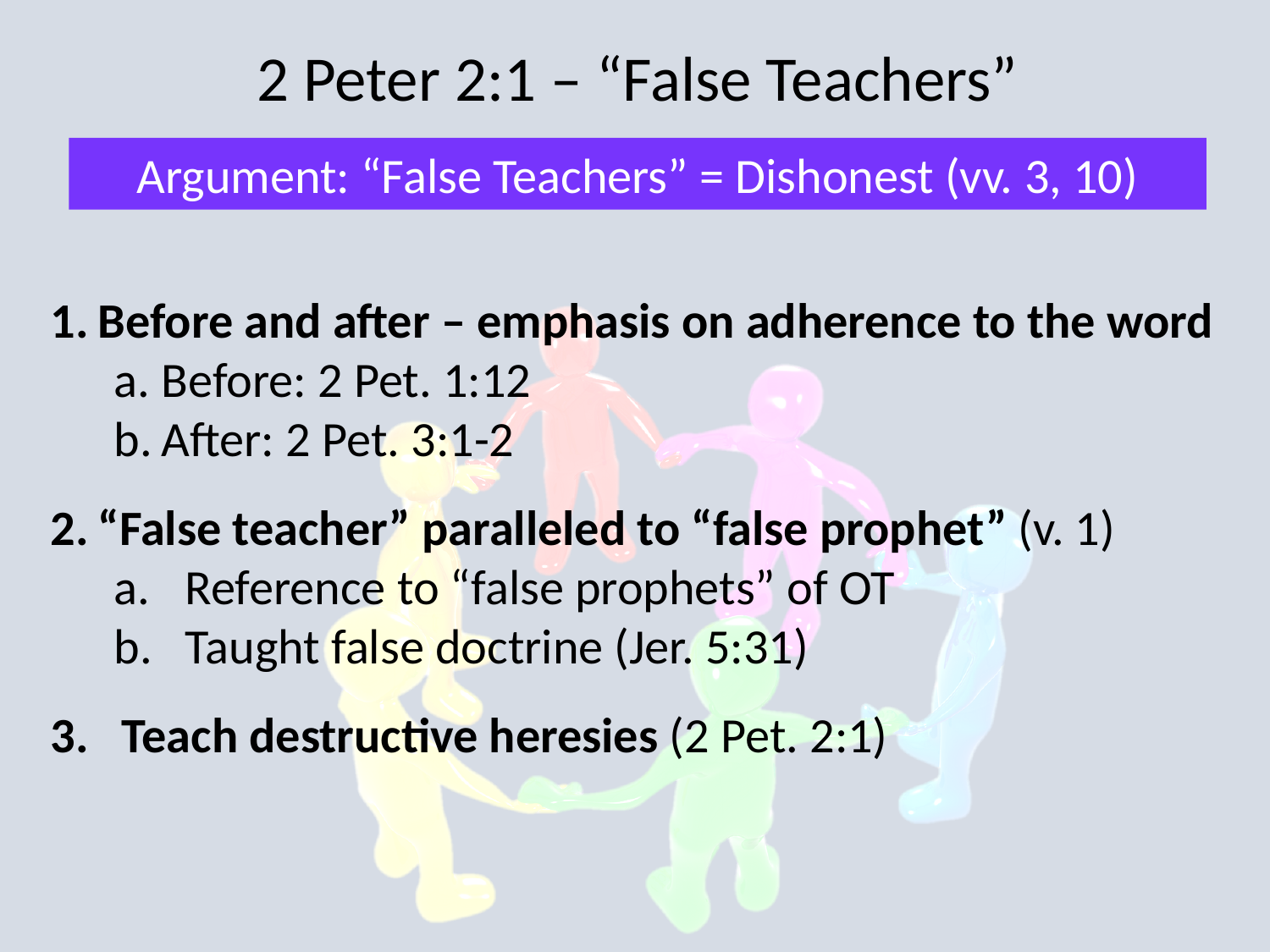

2 Peter 2:1 – “False Teachers”
Argument: “False Teachers” = Dishonest (vv. 3, 10)
Before and after – emphasis on adherence to the word
Before: 2 Pet. 1:12
After: 2 Pet. 3:1-2

“False teacher” paralleled to “false prophet” (v. 1)
Reference to “false prophets” of OT
Taught false doctrine (Jer. 5:31)

Teach destructive heresies (2 Pet. 2:1)